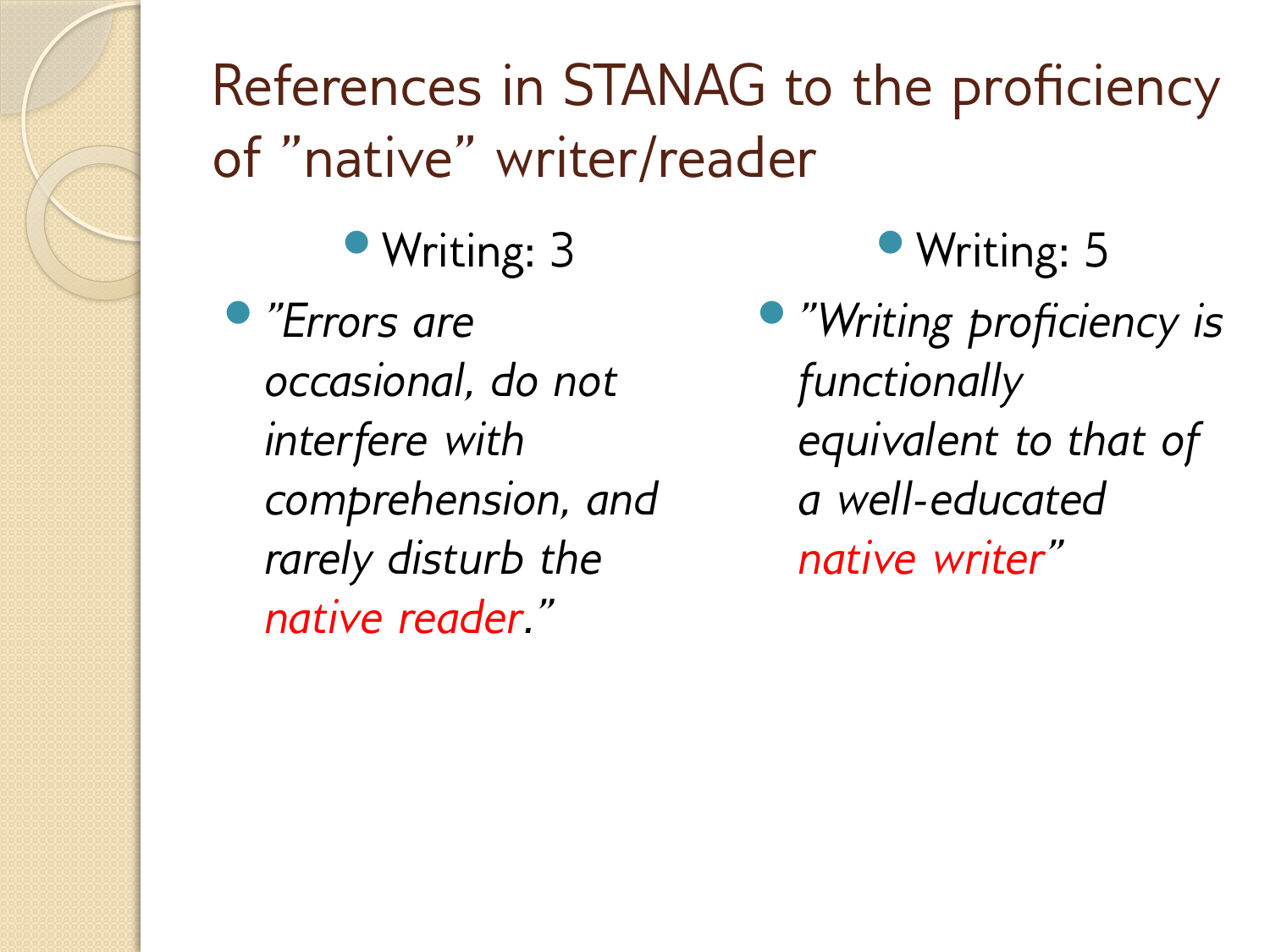

# References in STANAG to the proficiency of ”native” writer/reader
Writing: 3
”Errors are occasional, do not interfere with comprehension, and rarely disturb the native reader.”
Writing: 5
”Writing proficiency is functionally equivalent to that of a well-educated native writer”